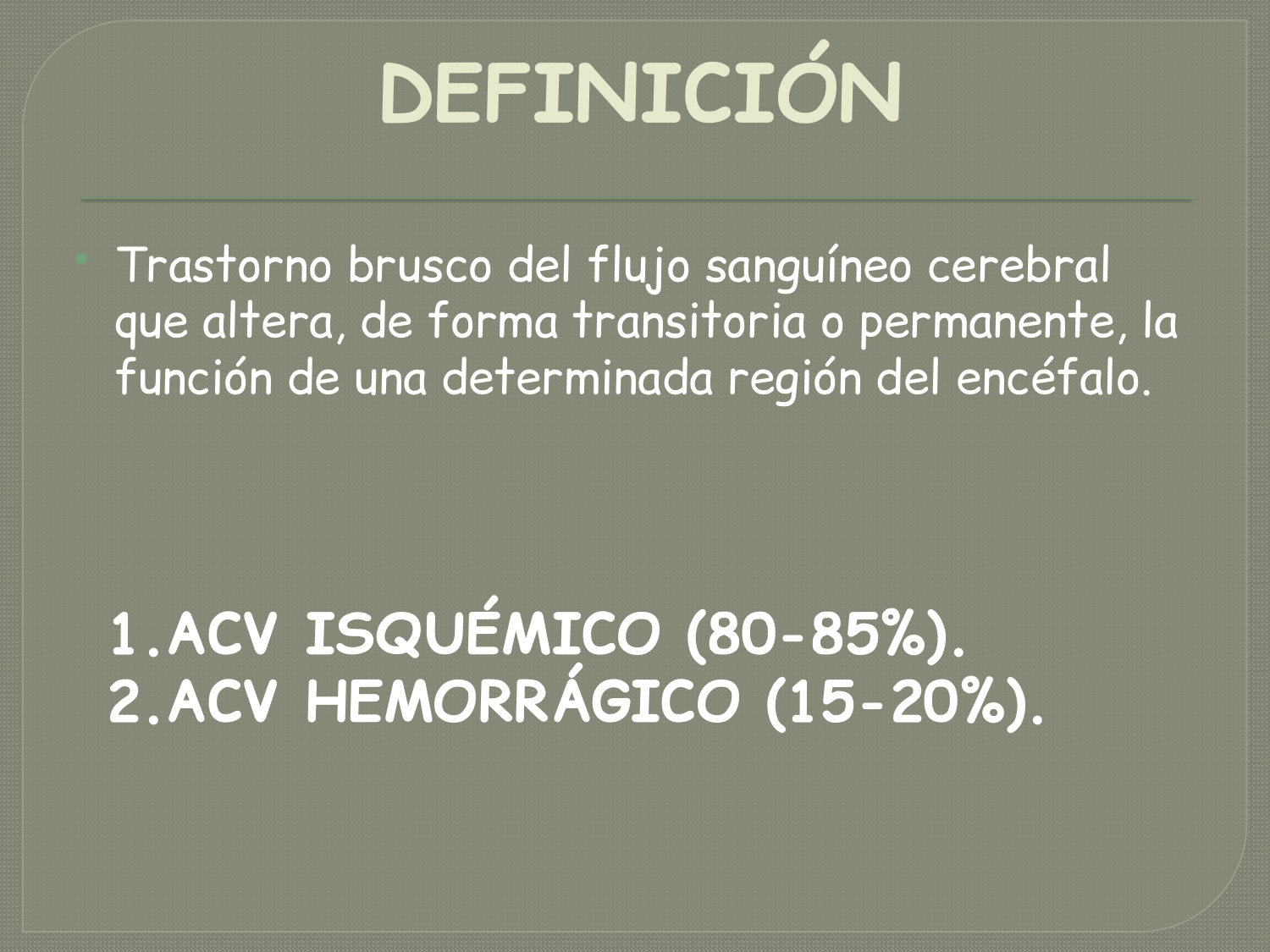

# DEFINICIÓN
Trastorno brusco del flujo sanguíneo cerebral que altera, de forma transitoria o permanente, la función de una determinada región del encéfalo.

ACV ISQUÉMICO (80-85%).
ACV HEMORRÁGICO (15-20%).